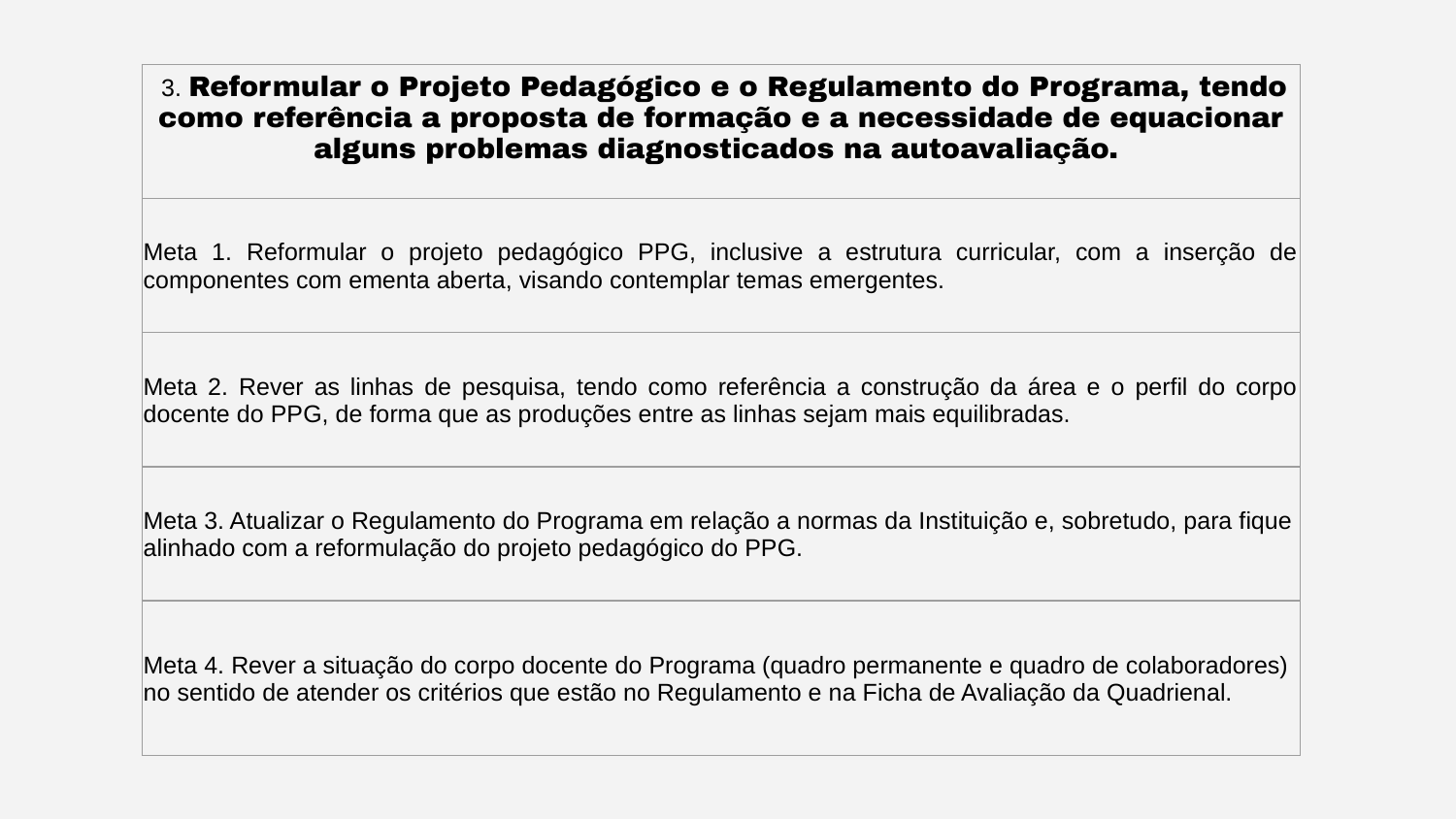

| 3. Reformular o Projeto Pedagógico e o Regulamento do Programa, tendo como referência a proposta de formação e a necessidade de equacionar alguns problemas diagnosticados na autoavaliação. |
| --- |
| Meta 1. Reformular o projeto pedagógico PPG, inclusive a estrutura curricular, com a inserção de componentes com ementa aberta, visando contemplar temas emergentes. |
| Meta 2. Rever as linhas de pesquisa, tendo como referência a construção da área e o perfil do corpo docente do PPG, de forma que as produções entre as linhas sejam mais equilibradas. |
| Meta 3. Atualizar o Regulamento do Programa em relação a normas da Instituição e, sobretudo, para fique alinhado com a reformulação do projeto pedagógico do PPG. |
| Meta 4. Rever a situação do corpo docente do Programa (quadro permanente e quadro de colaboradores) no sentido de atender os critérios que estão no Regulamento e na Ficha de Avaliação da Quadrienal. |